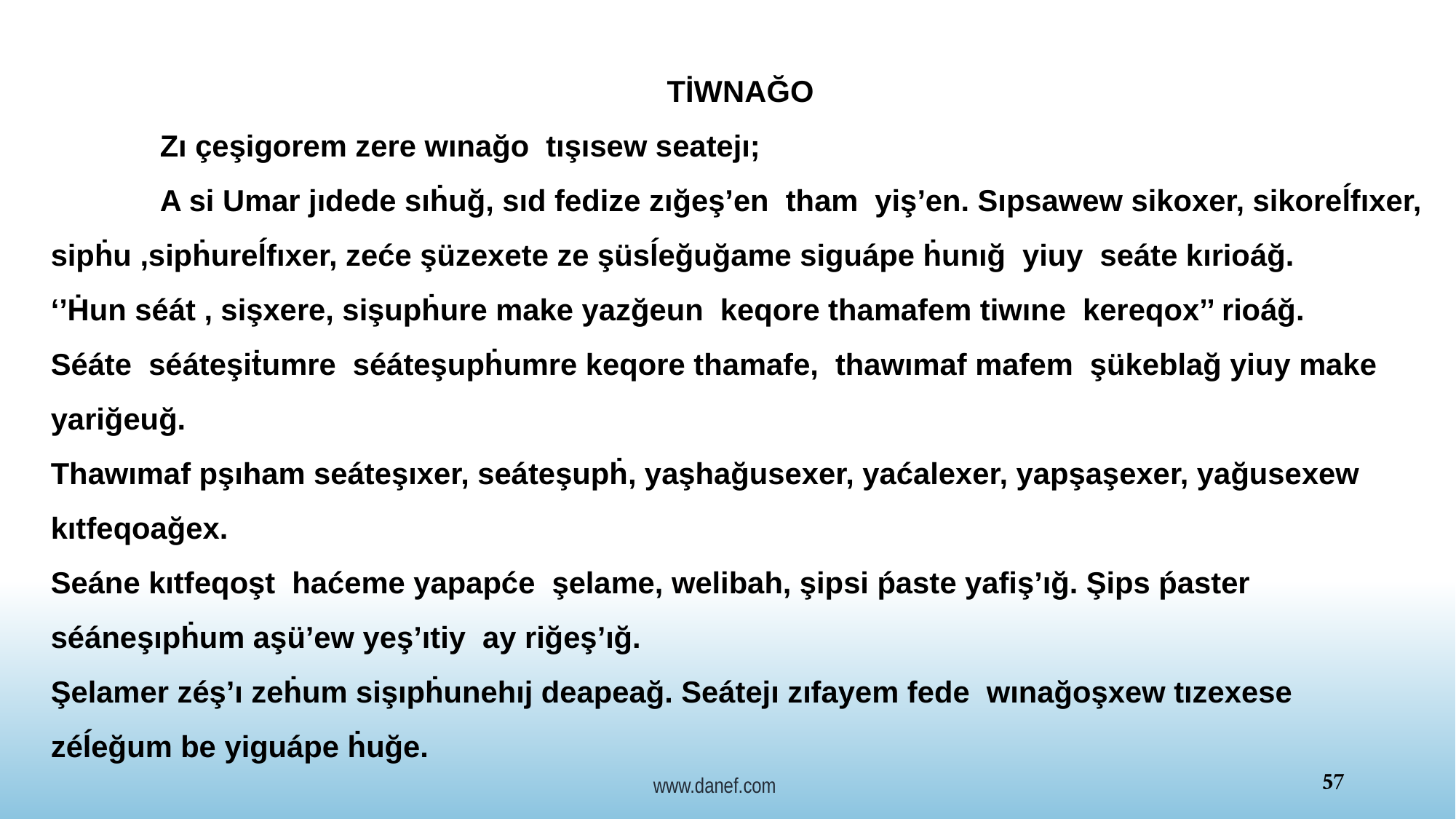

TİWNAĞO
	Zı çeşigorem zere wınağo  tışısew seatejı;
	A si Umar jıdede sıḣuğ, sıd fedize zığeş’en  tham  yiş’en. Sıpsawew sikoxer, sikoreĺfıxer, sipḣu ,sipḣureĺfıxer, zeće şüzexete ze şüsĺeğuğame siguápe ḣunığ  yiuy  seáte kırioáğ.
‘’Ḣun séát , sişxere, sişupḣure make yazğeun  keqore thamafem tiwıne  kereqox’’ rioáğ.
Séáte  séáteşiṫumre  séáteşupḣumre keqore thamafe,  thawımaf mafem  şükeblağ yiuy make yariğeuğ.
Thawımaf pşıham seáteşıxer, seáteşupḣ, yaşhağusexer, yaćalexer, yapşaşexer, yağusexew  kıtfeqoağex.
Seáne kıtfeqoşt  haćeme yapapće  şelame, welibah, şipsi ṕaste yafiş’ığ. Şips ṕaster  séáneşıpḣum aşü’ew yeş’ıtiy  ay riğeş’ığ.
Şelamer zéş’ı zeḣum sişıpḣunehıj deapeağ. Seátejı zıfayem fede  wınağoşxew tızexese zéĺeğum be yiguápe ḣuğe.
www.danef.com
57